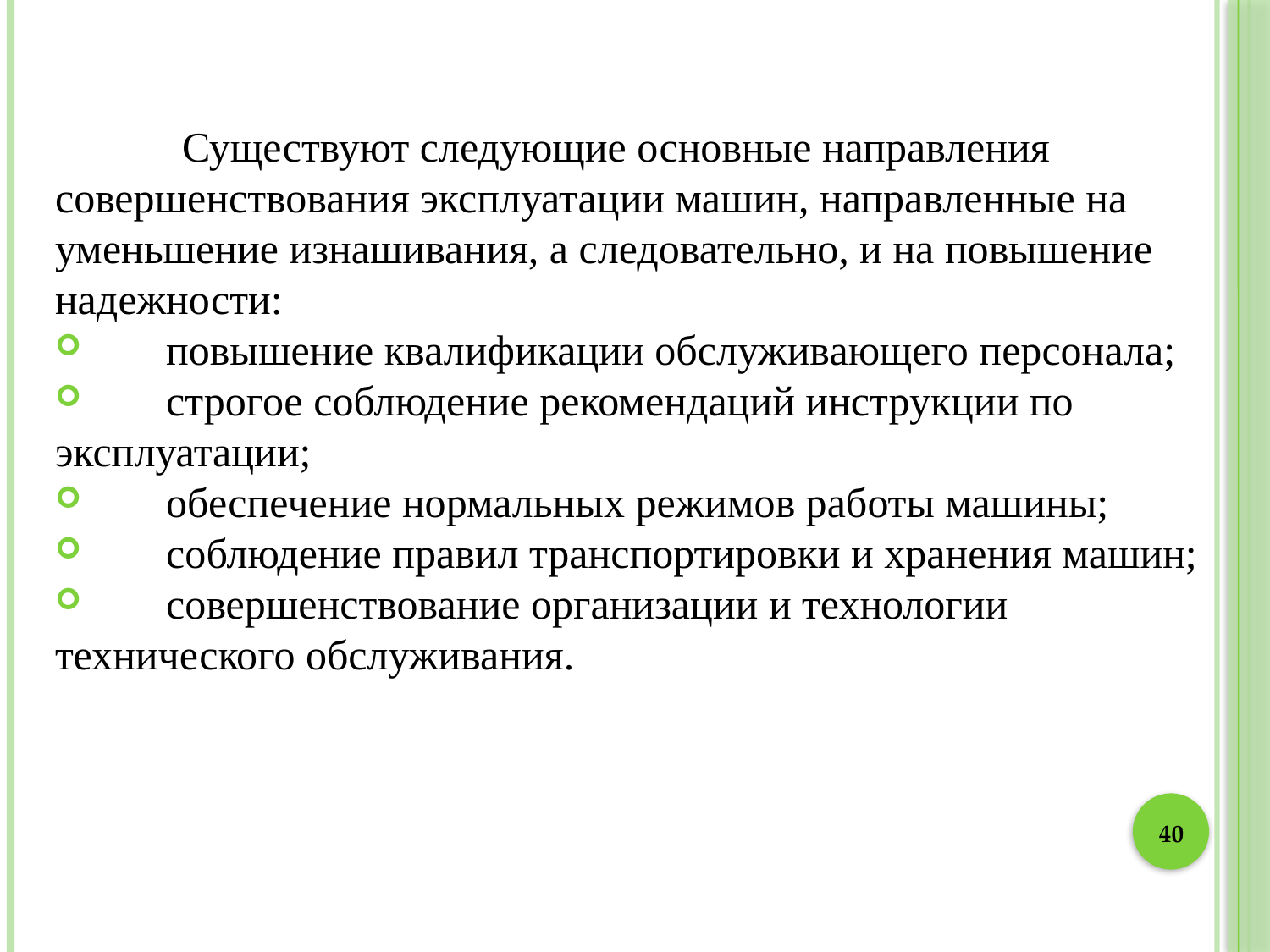

Существуют следующие основные направления совершенствования эксплуатации машин, направленные на уменьшение изнашивания, а следовательно, и на повышение надежности:
        повышение квалификации обслуживающего персонала;
        строгое соблюдение рекомендаций инструкции по эксплуатации;
        обеспечение нормальных режимов работы машины;
        соблюдение правил транспортировки и хранения машин;
        совершенствование организации и технологии технического обслуживания.

40